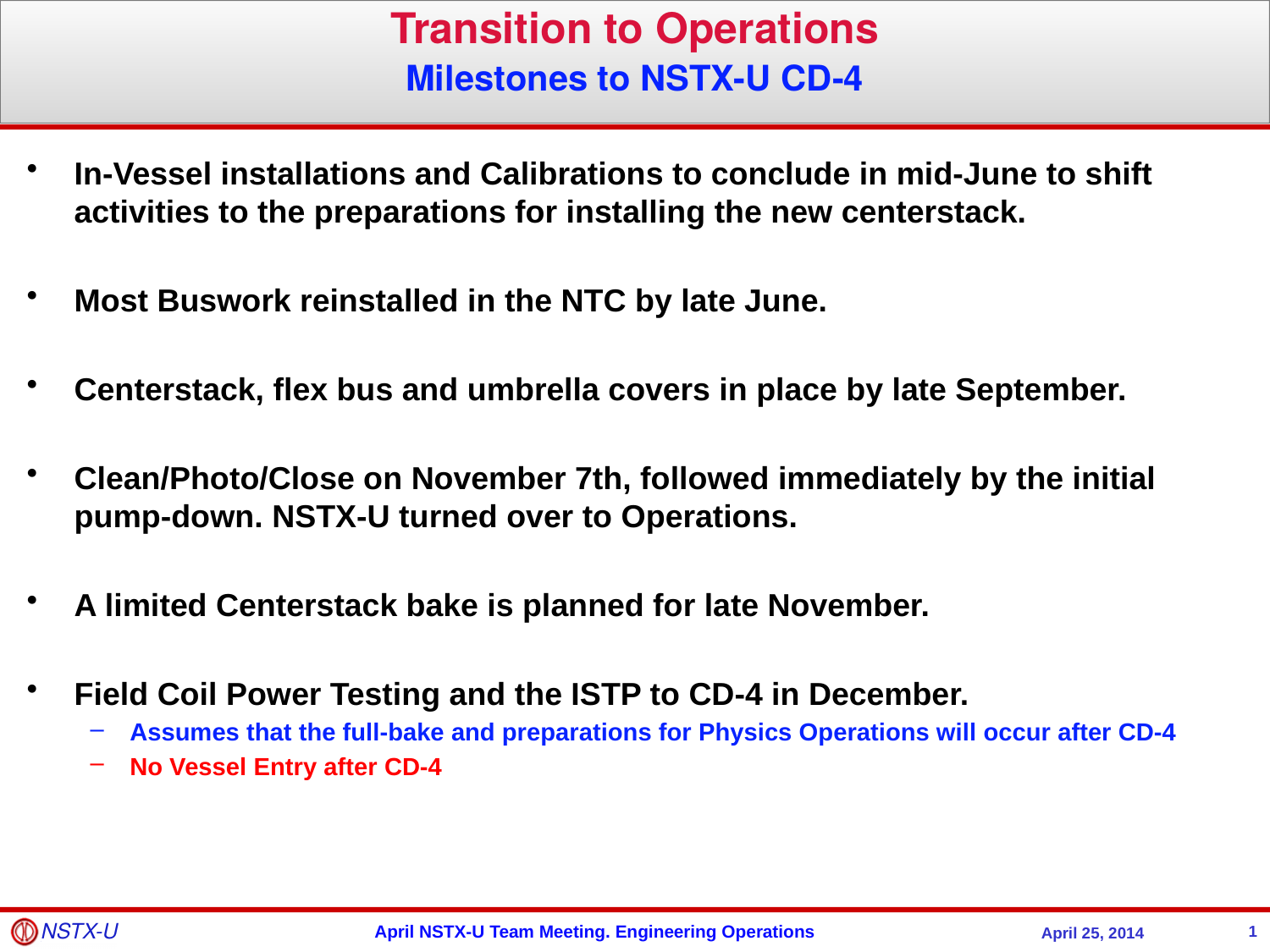

Transition to Operations
Milestones to NSTX-U CD-4
In-Vessel installations and Calibrations to conclude in mid-June to shift activities to the preparations for installing the new centerstack.

Most Buswork reinstalled in the NTC by late June.

Centerstack, flex bus and umbrella covers in place by late September.

Clean/Photo/Close on November 7th, followed immediately by the initial pump-down. NSTX-U turned over to Operations.

A limited Centerstack bake is planned for late November.

Field Coil Power Testing and the ISTP to CD-4 in December.
Assumes that the full-bake and preparations for Physics Operations will occur after CD-4
No Vessel Entry after CD-4
1